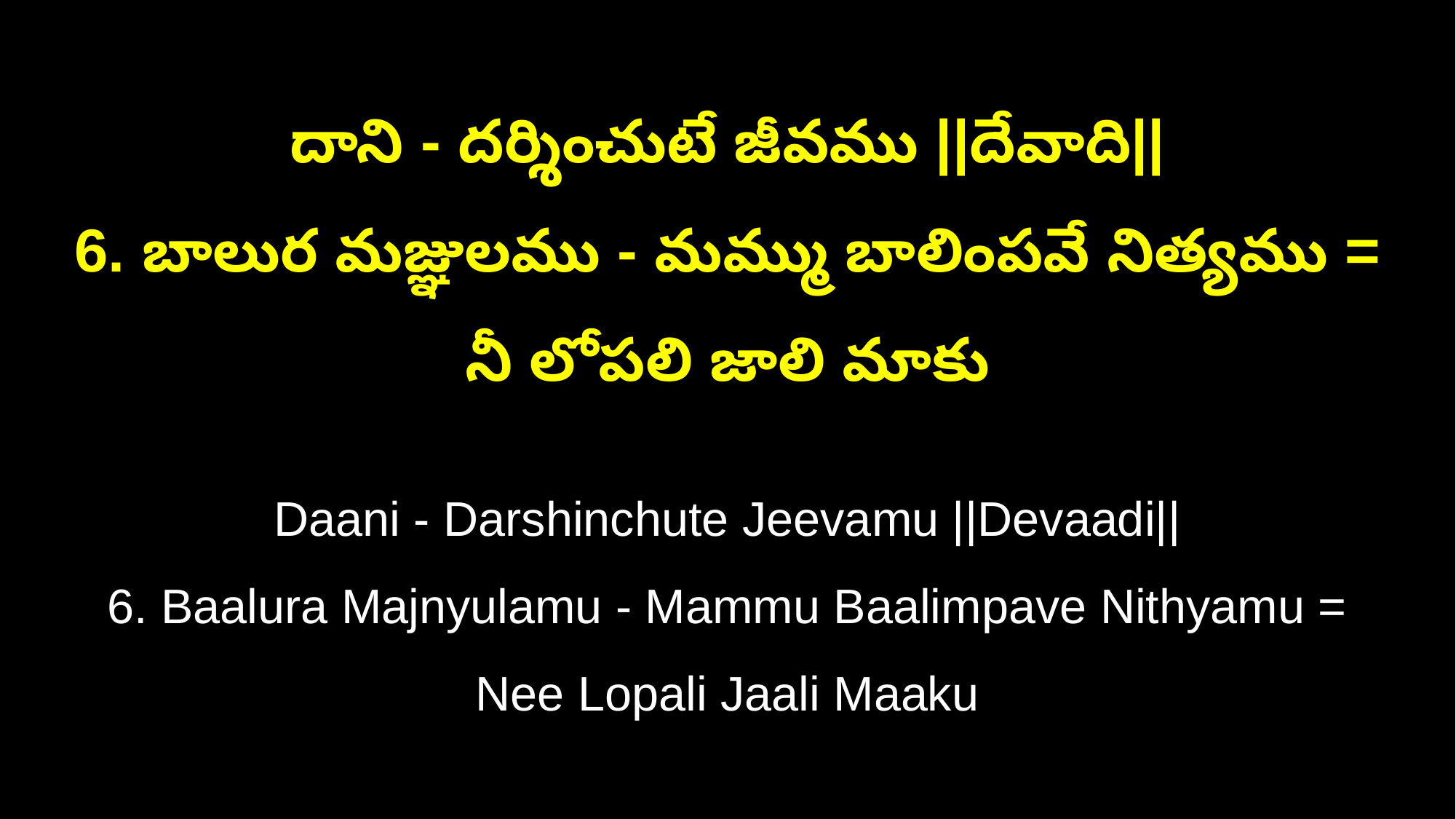

దాని - దర్శించుటే జీవము ||దేవాది||
6. బాలుర మజ్ఞులము - మమ్ము బాలింపవే నిత్యము = నీ లోపలి జాలి మాకు
Daani - Darshinchute Jeevamu ||Devaadi||
6. Baalura Majnyulamu - Mammu Baalimpave Nithyamu = Nee Lopali Jaali Maaku